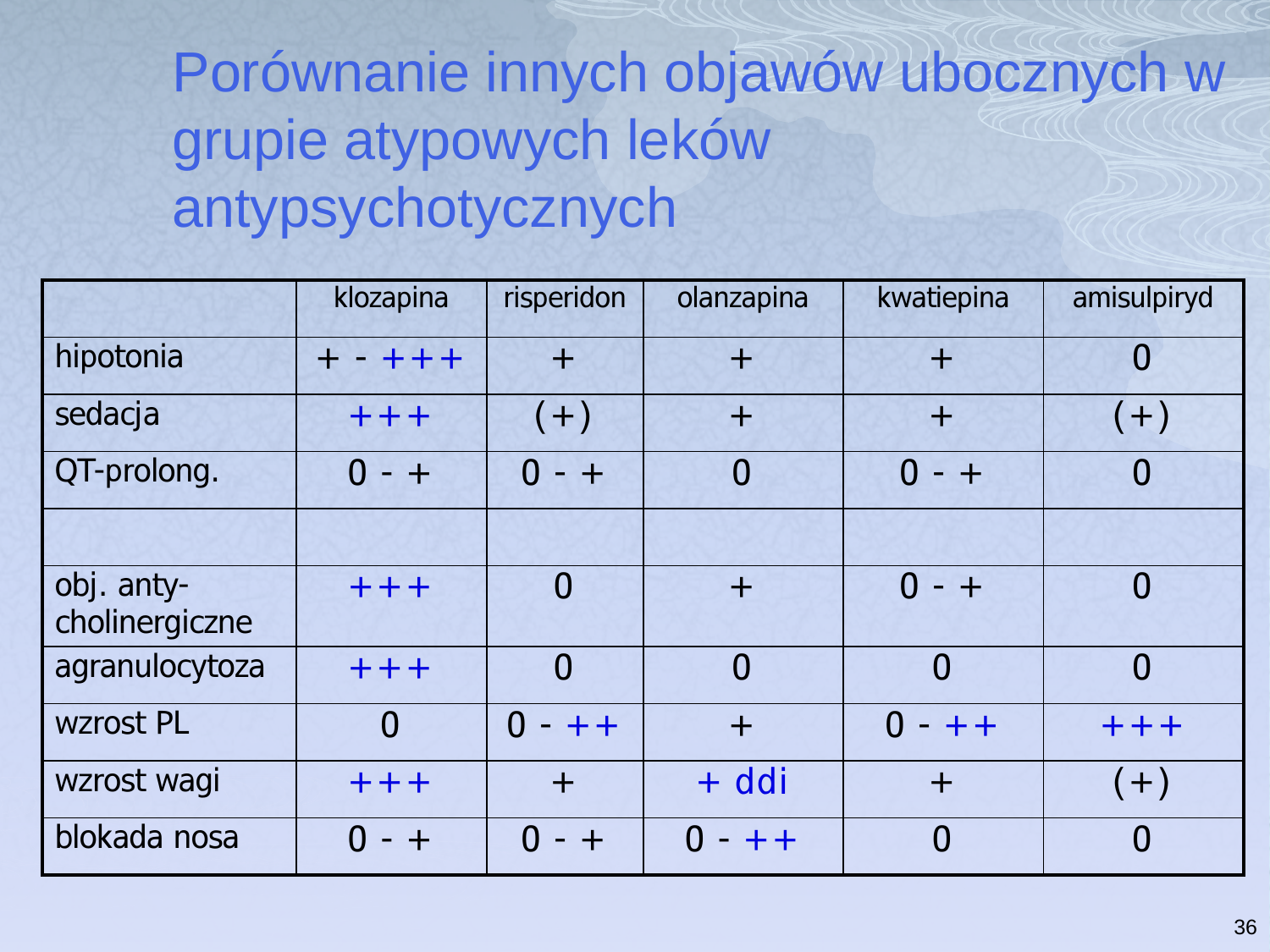

Porównanie innych objawów ubocznych w grupie atypowych leków antypsychotycznych
|  | klozapina | risperidon | olanzapina | kwatiepina | amisulpiryd |
| --- | --- | --- | --- | --- | --- |
| hipotonia | + - +++ | + | + | + | 0 |
| sedacja | +++ | (+) | + | + | (+) |
| QT-prolong. | 0 - + | 0 - + | 0 | 0 - + | 0 |
|  |  |  |  |  |  |
| obj. anty- cholinergiczne | +++ | 0 | + | 0 - + | 0 |
| agranulocytoza | +++ | 0 | 0 | 0 | 0 |
| wzrost PL | 0 | 0 - ++ | + | 0 - ++ | +++ |
| wzrost wagi | +++ | + | + ddi | + | (+) |
| blokada nosa | 0 - + | 0 - + | 0 - ++ | 0 | 0 |
36